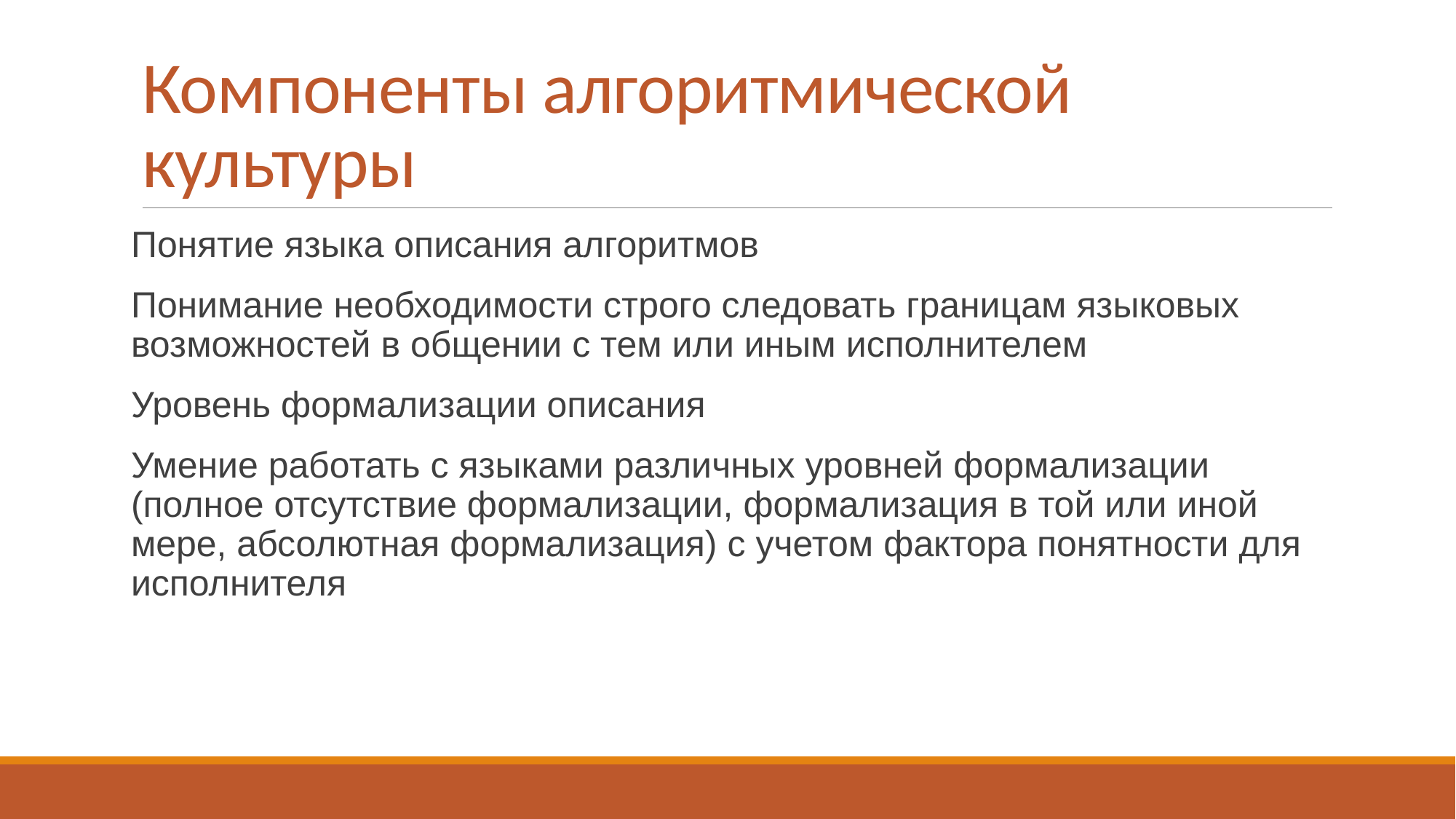

# Компоненты алгоритмической культуры
Понятие языка описания алгоритмов
Понимание необходимости строго следовать границам языковых возможностей в общении с тем или иным исполнителем
Уровень формализации описания
Умение работать с языками различных уровней формализации (полное отсутствие формализации, формализация в той или иной мере, абсолютная формализация) с учетом фактора понятности для исполнителя